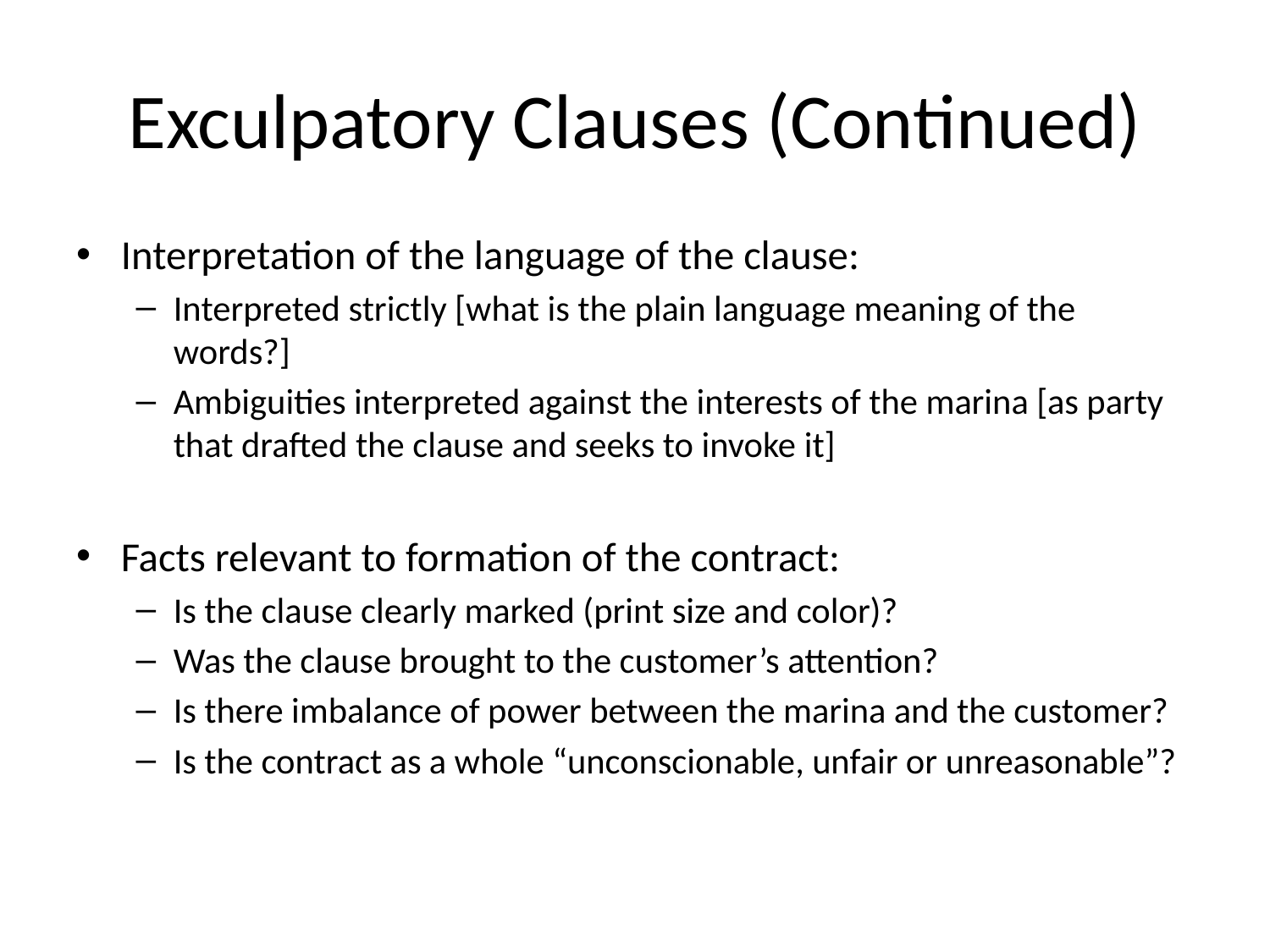

# Exculpatory Clauses (Continued)
Interpretation of the language of the clause:
Interpreted strictly [what is the plain language meaning of the words?]
Ambiguities interpreted against the interests of the marina [as party that drafted the clause and seeks to invoke it]

Facts relevant to formation of the contract:
Is the clause clearly marked (print size and color)?
Was the clause brought to the customer’s attention?
Is there imbalance of power between the marina and the customer?
Is the contract as a whole “unconscionable, unfair or unreasonable”?